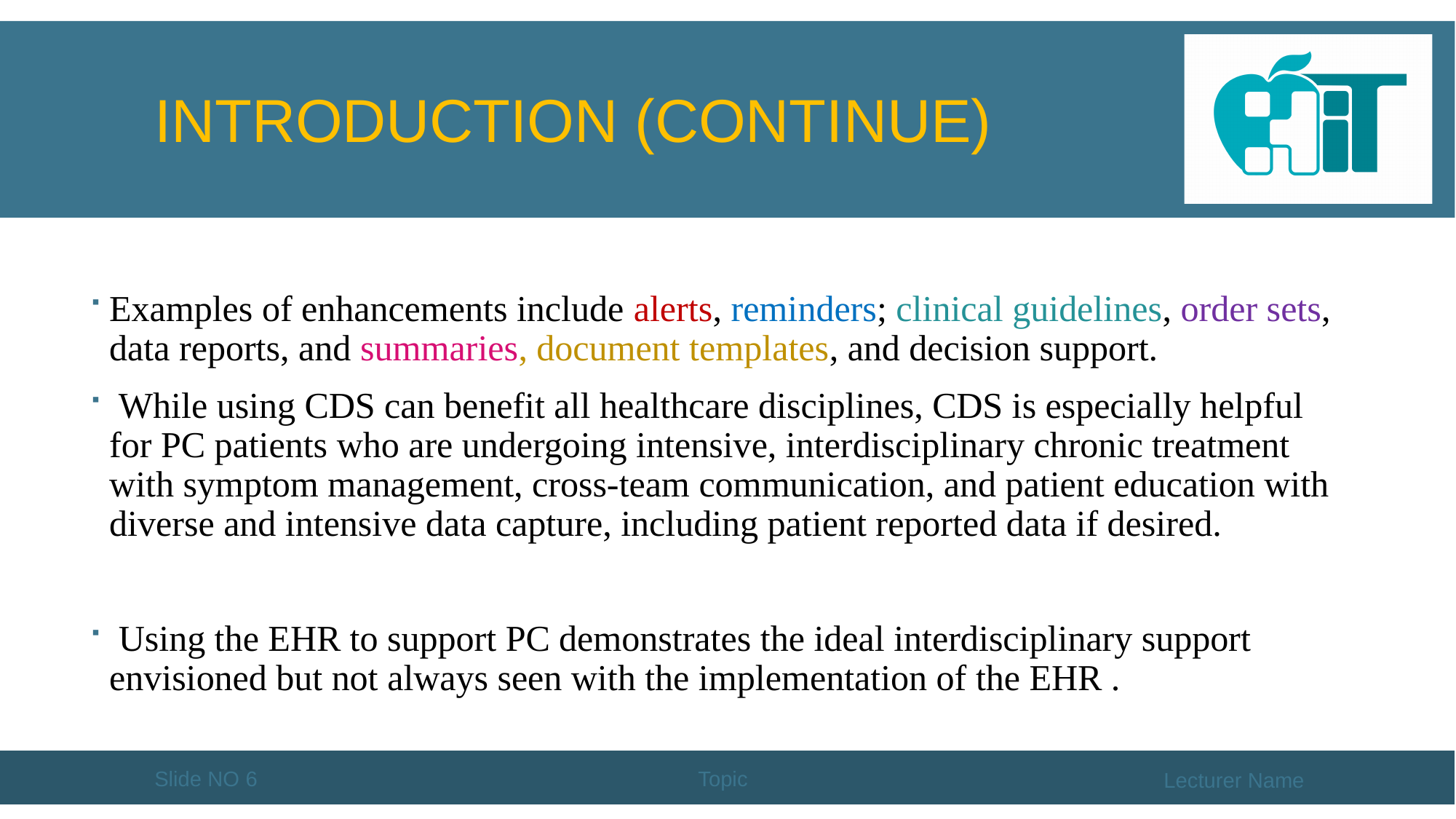

# INTRODUCTION (CONTINUE)

Examples of enhancements include alerts, reminders; clinical guidelines, order sets, data reports, and summaries, document templates, and decision support.
 While using CDS can benefit all healthcare disciplines, CDS is especially helpful for PC patients who are undergoing intensive, interdisciplinary chronic treatment with symptom management, cross-team communication, and patient education with diverse and intensive data capture, including patient reported data if desired.

 Using the EHR to support PC demonstrates the ideal interdisciplinary support envisioned but not always seen with the implementation of the EHR .
Slide NO 6
Topic
Lecturer Name